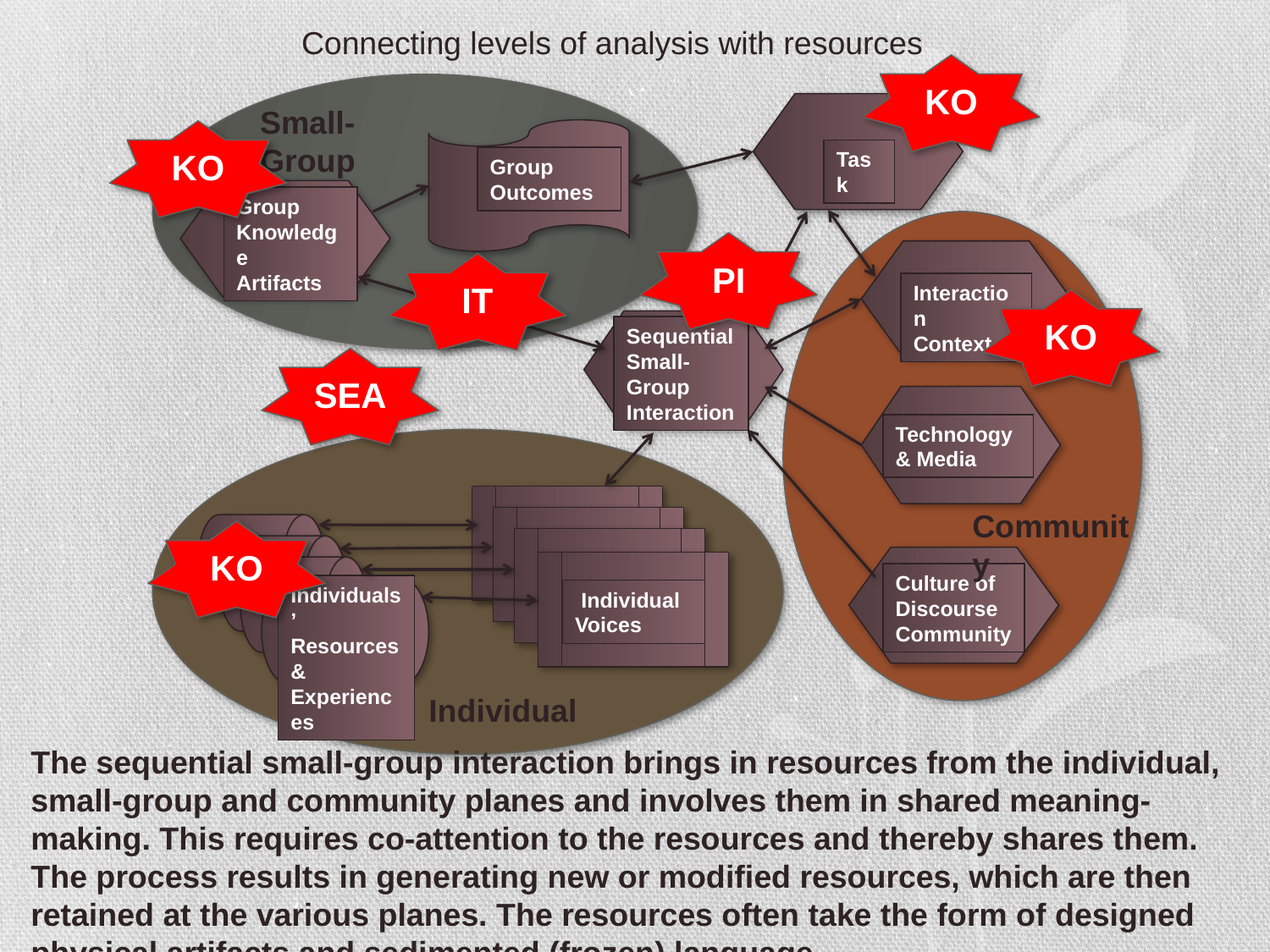

Connecting levels of analysis with resources
KO

Small-Group

KO
Task
Group Outcomes

Group
Knowledge
Artifacts

PI

IT
Interaction
Context
KO

Sequential
Small-Group
Interaction
SEA

Technology & Media

Community

KO

Culture of
Discourse
Community
Individuals’
Resources &
Experiences

 Individual
Voices
Individual
The sequential small-group interaction brings in resources from the individual, small-group and community planes and involves them in shared meaning-making. This requires co-attention to the resources and thereby shares them. The process results in generating new or modified resources, which are then retained at the various planes. The resources often take the form of designed physical artifacts and sedimented (frozen) language.